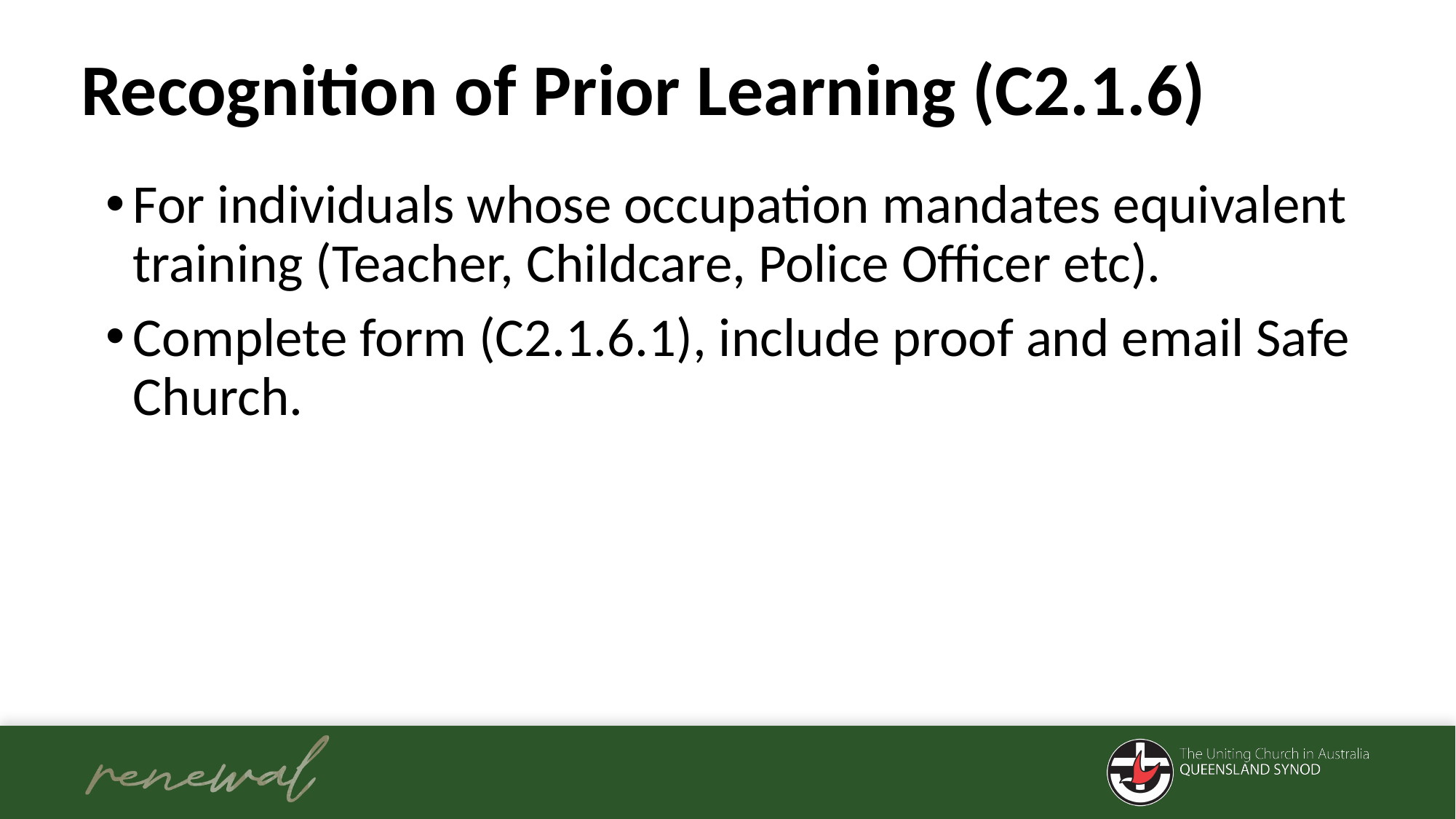

# Recognition of Prior Learning (C2.1.6)
For individuals whose occupation mandates equivalent training (Teacher, Childcare, Police Officer etc).
Complete form (C2.1.6.1), include proof and email Safe Church.